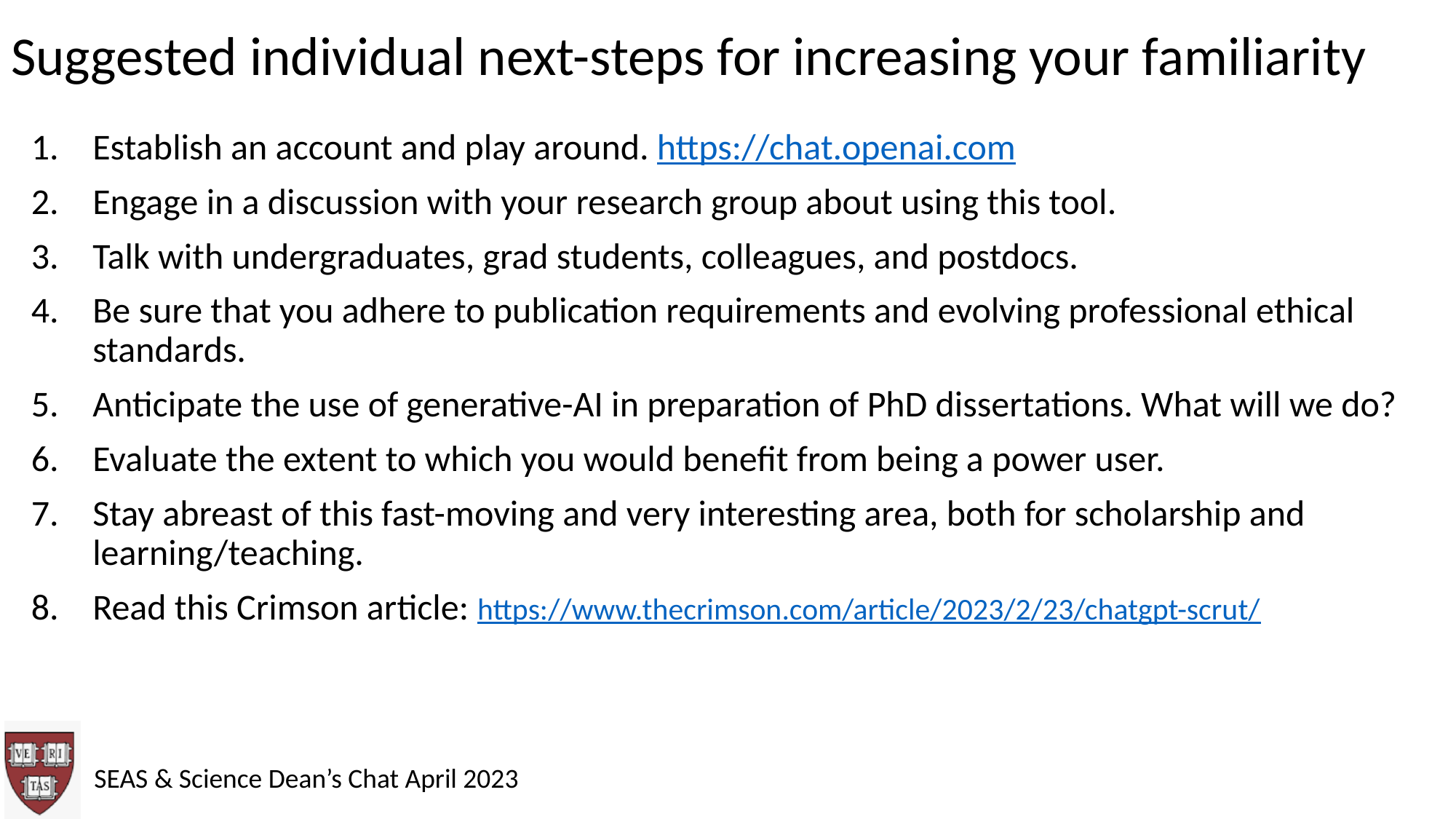

# Suggested individual next-steps for increasing your familiarity

Establish an account and play around. https://chat.openai.com
Engage in a discussion with your research group about using this tool.
Talk with undergraduates, grad students, colleagues, and postdocs.
Be sure that you adhere to publication requirements and evolving professional ethical standards.
Anticipate the use of generative-AI in preparation of PhD dissertations. What will we do?
Evaluate the extent to which you would benefit from being a power user.
Stay abreast of this fast-moving and very interesting area, both for scholarship and learning/teaching.
Read this Crimson article: https://www.thecrimson.com/article/2023/2/23/chatgpt-scrut/